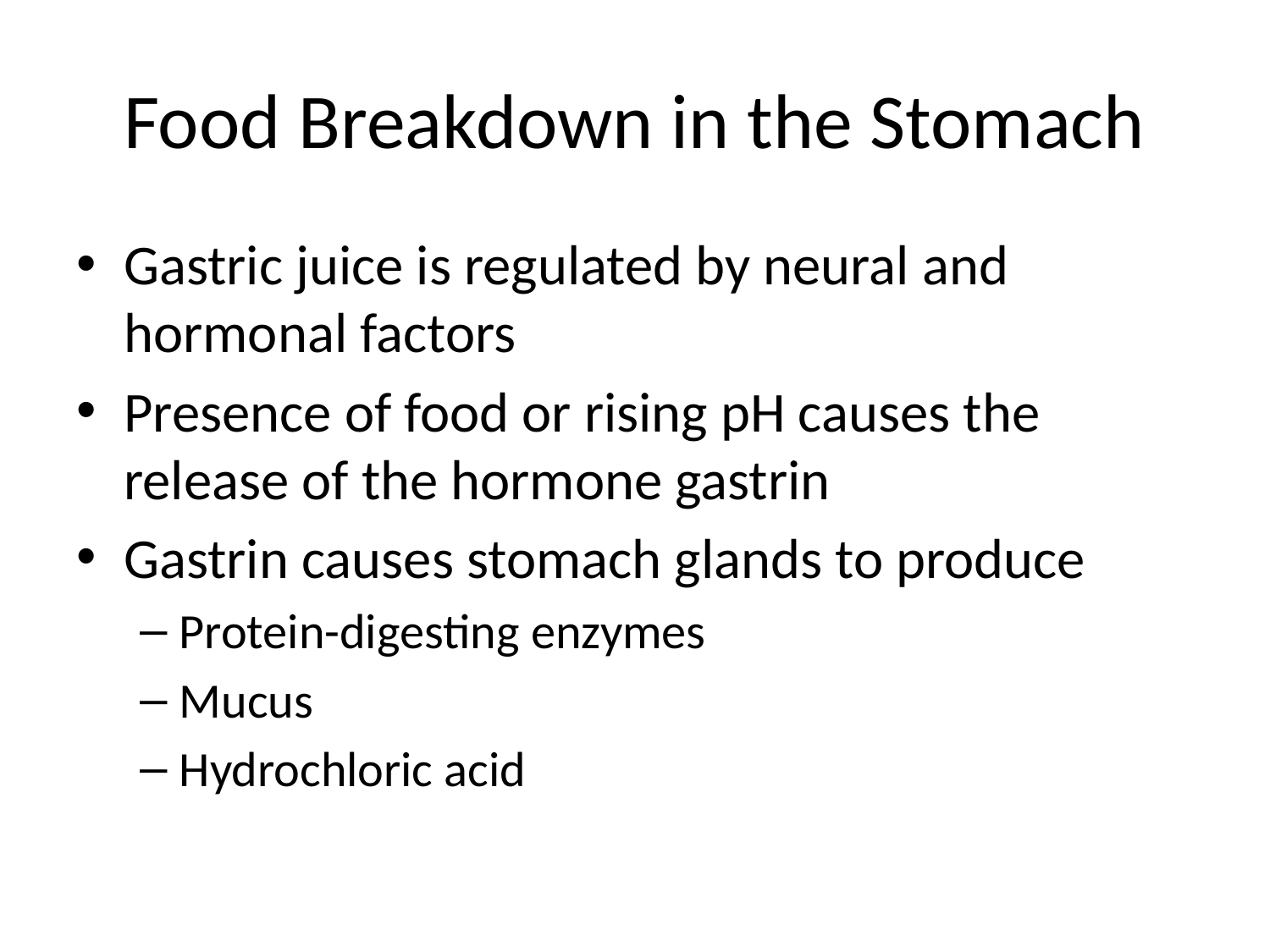

# Food Breakdown in the Stomach
Gastric juice is regulated by neural and hormonal factors
Presence of food or rising pH causes the release of the hormone gastrin
Gastrin causes stomach glands to produce
Protein-digesting enzymes
Mucus
Hydrochloric acid